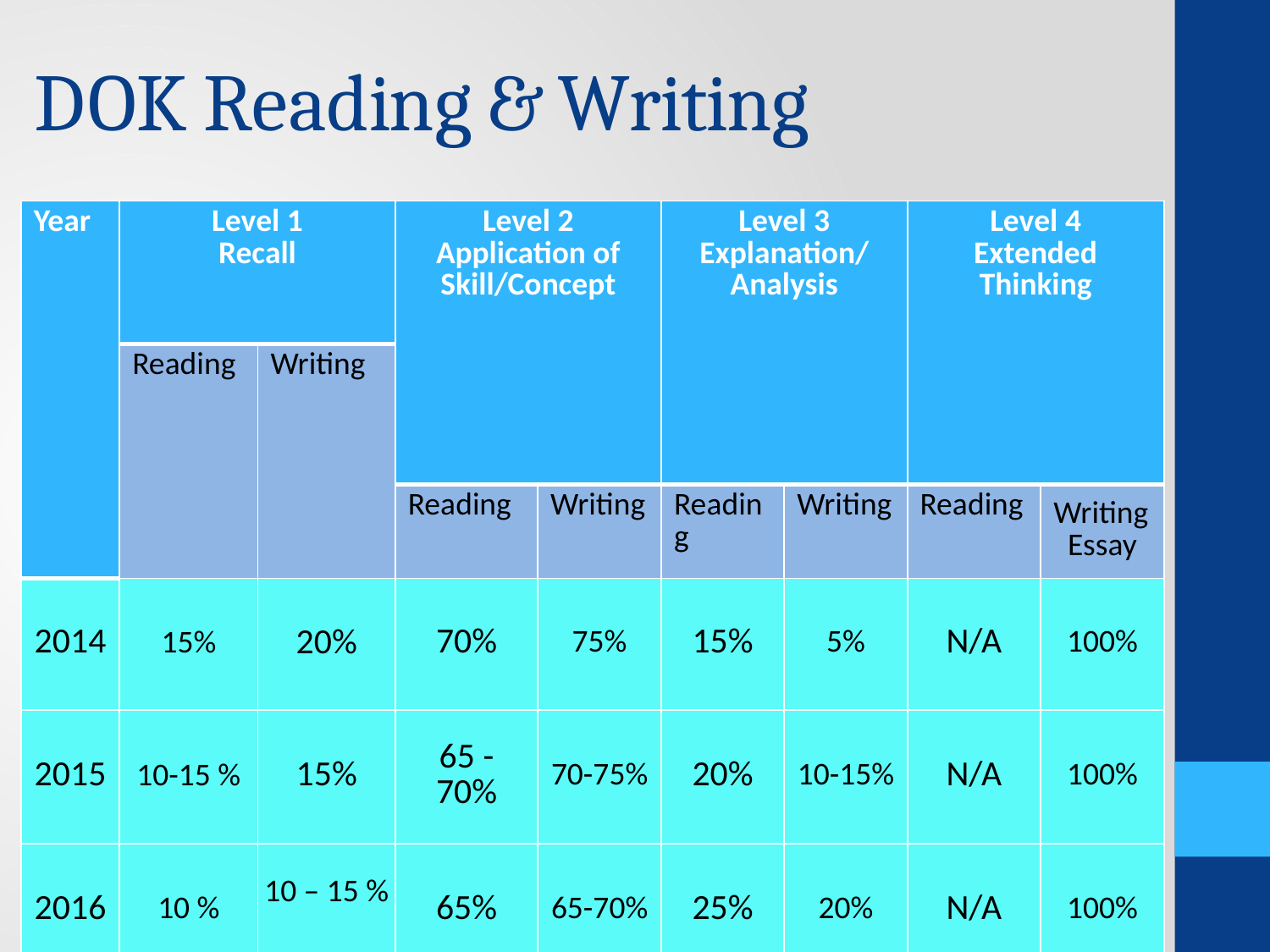

# DOK Reading & Writing
| Year | Level 1 Recall |  | Level 2 Application of Skill/Concept |  | Level 3 Explanation/ Analysis |  | Level 4 Extended Thinking |  |
| --- | --- | --- | --- | --- | --- | --- | --- | --- |
|  | Reading | Writing |  |  |  |  |  |  |
|  |  |  | Reading | Writing | Reading | Writing | Reading | Writing Essay |
| 2014 | 15% | 20% | 70% | 75% | 15% | 5% | N/A | 100% |
| 2015 | 10-15 % | 15% | 65 - 70% | 70-75% | 20% | 10-15% | N/A | 100% |
| 2016 | 10 % | 10 – 15 % | 65% | 65-70% | 25% | 20% | N/A | 100% |